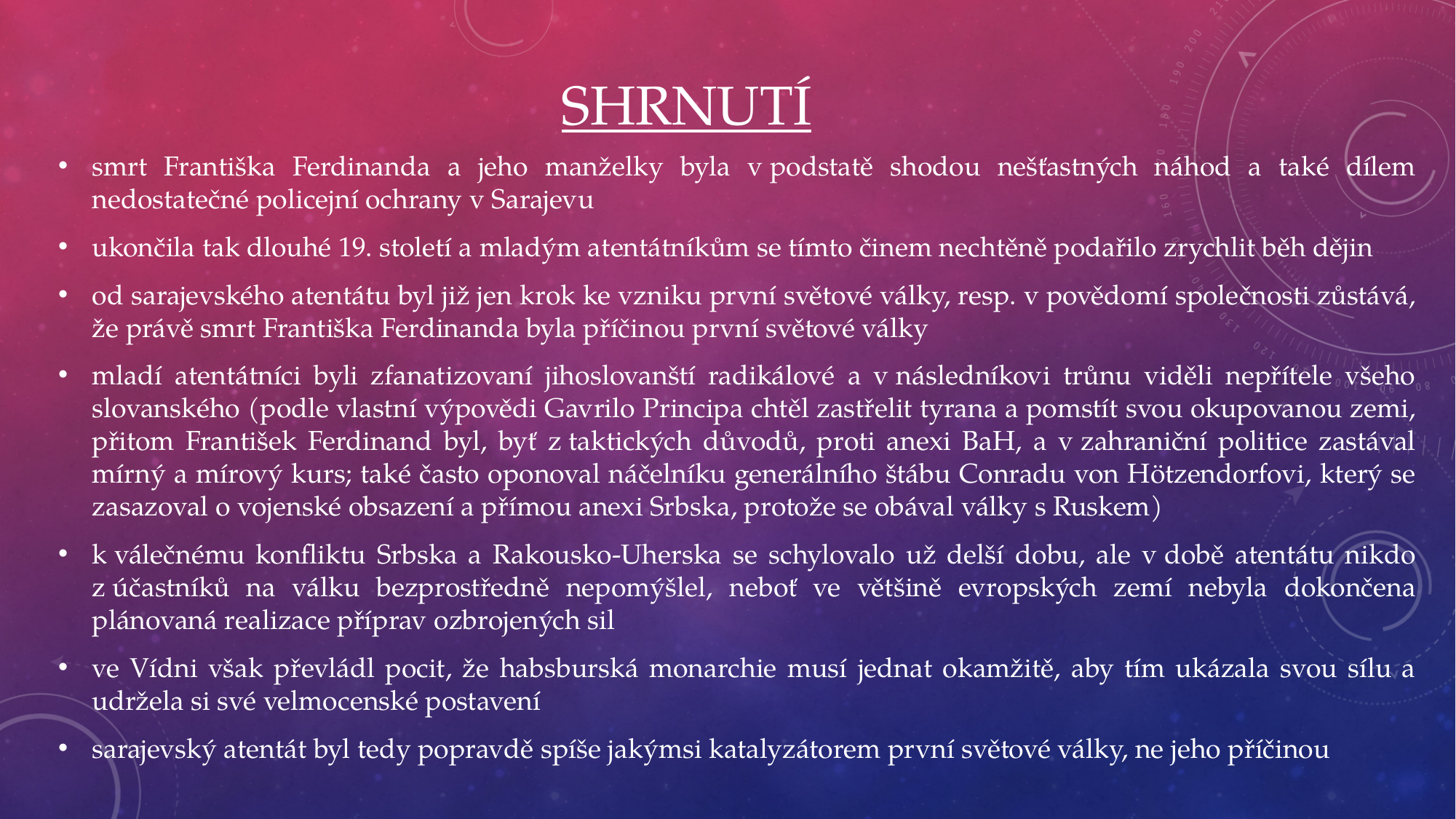

# shrnutí
smrt Františka Ferdinanda a jeho manželky byla v podstatě shodou nešťastných náhod a také dílem nedostatečné policejní ochrany v Sarajevu
ukončila tak dlouhé 19. století a mladým atentátníkům se tímto činem nechtěně podařilo zrychlit běh dějin
od sarajevského atentátu byl již jen krok ke vzniku první světové války, resp. v povědomí společnosti zůstává, že právě smrt Františka Ferdinanda byla příčinou první světové války
mladí atentátníci byli zfanatizovaní jihoslovanští radikálové a v následníkovi trůnu viděli nepřítele všeho slovanského (podle vlastní výpovědi Gavrilo Principa chtěl zastřelit tyrana a pomstít svou okupovanou zemi, přitom František Ferdinand byl, byť z taktických důvodů, proti anexi BaH, a v zahraniční politice zastával mírný a mírový kurs; také často oponoval náčelníku generálního štábu Conradu von Hötzendorfovi, který se zasazoval o vojenské obsazení a přímou anexi Srbska, protože se obával války s Ruskem)
k válečnému konfliktu Srbska a Rakousko-Uherska se schylovalo už delší dobu, ale v době atentátu nikdo z účastníků na válku bezprostředně nepomýšlel, neboť ve většině evropských zemí nebyla dokončena plánovaná realizace příprav ozbrojených sil
ve Vídni však převládl pocit, že habsburská monarchie musí jednat okamžitě, aby tím ukázala svou sílu a udržela si své velmocenské postavení
sarajevský atentát byl tedy popravdě spíše jakýmsi katalyzátorem první světové války, ne jeho příčinou